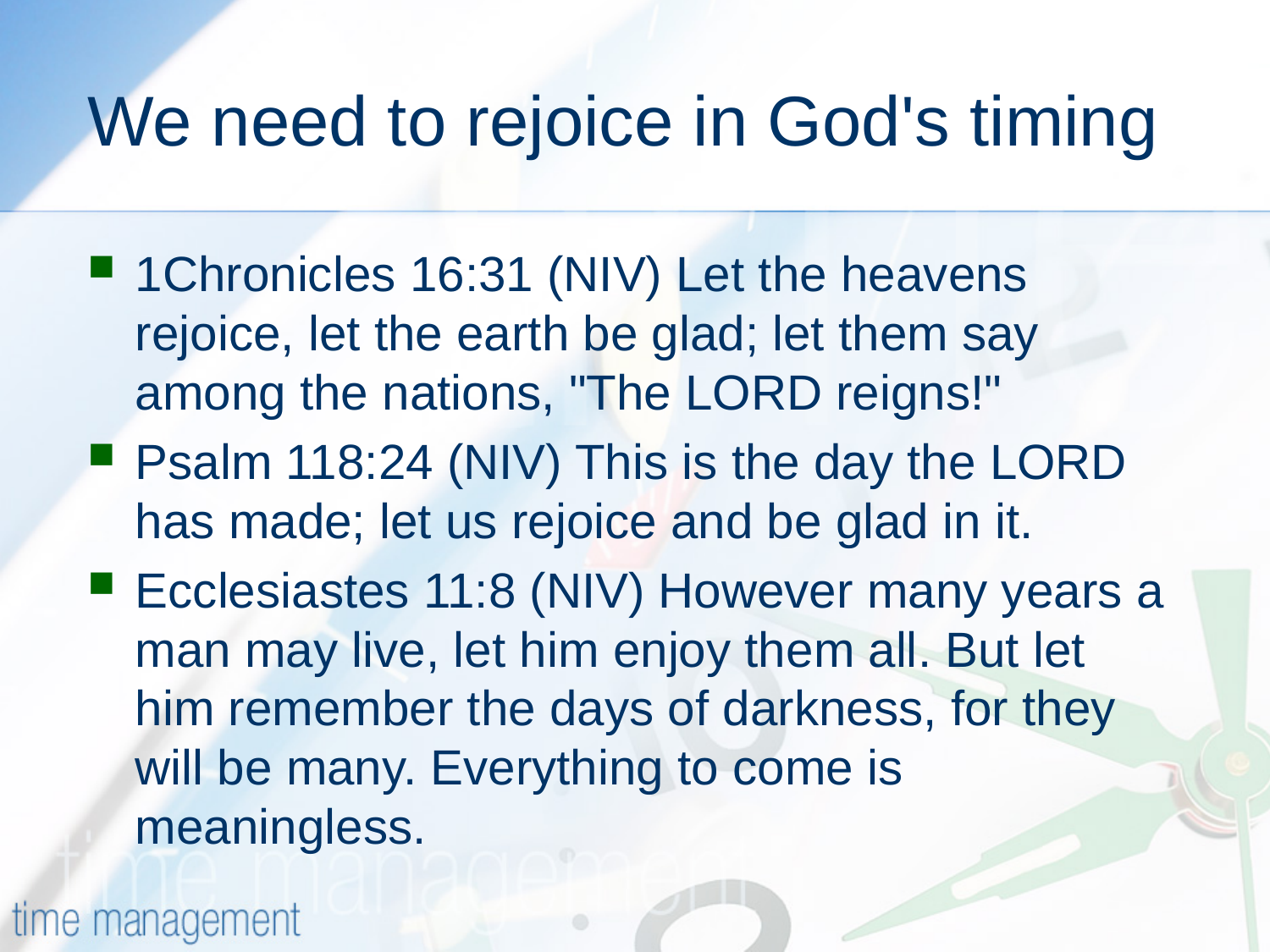

# We need to rejoice in God's timing
1Chronicles 16:31 (NIV) Let the heavens rejoice, let the earth be glad; let them say among the nations, "The LORD reigns!"
Psalm 118:24 (NIV) This is the day the LORD has made; let us rejoice and be glad in it.
Ecclesiastes 11:8 (NIV) However many years a man may live, let him enjoy them all. But let him remember the days of darkness, for they will be many. Everything to come is meaningless.